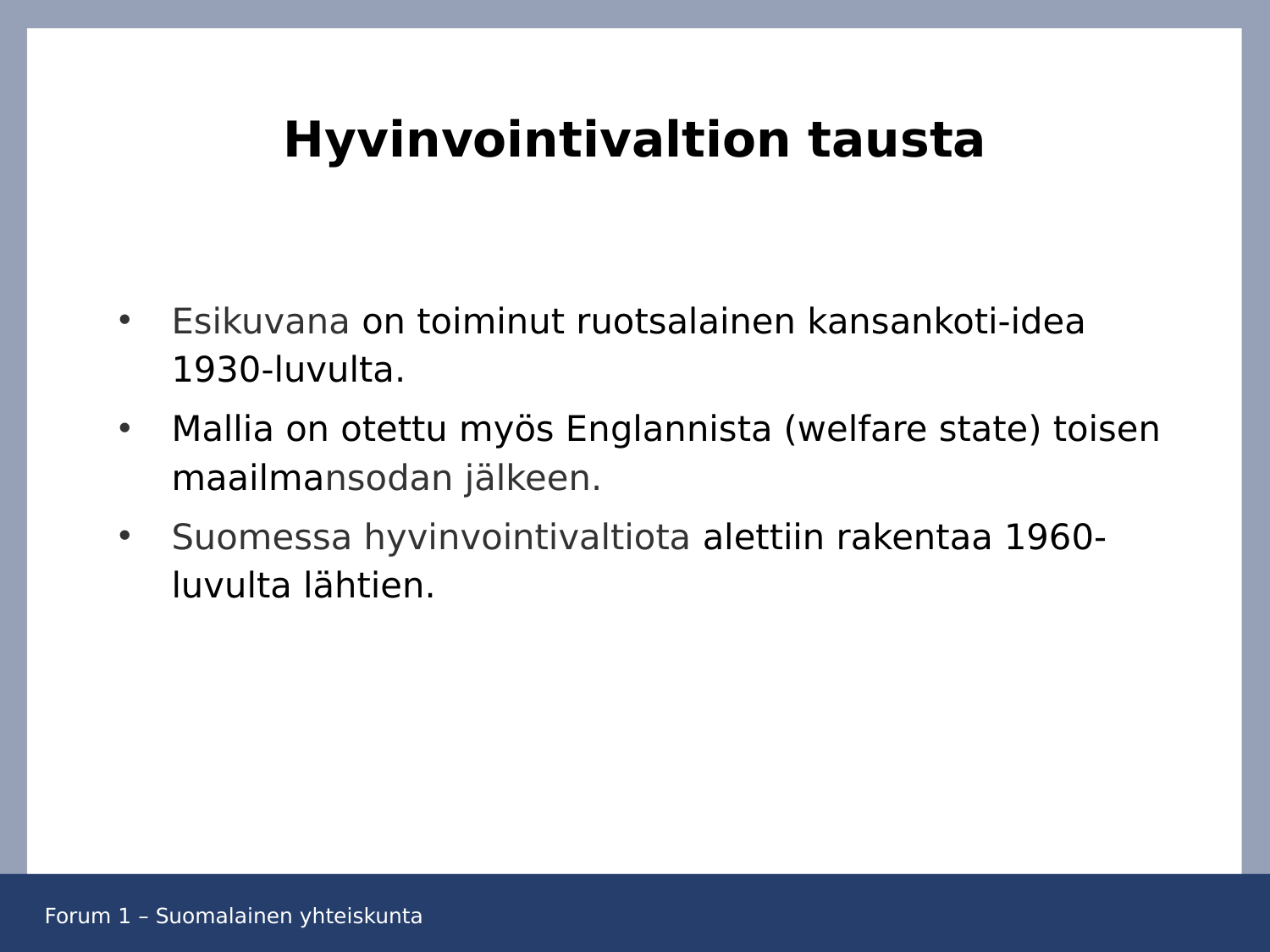

# Hyvinvointivaltion tausta
Esikuvana on toiminut ruotsalainen kansankoti-idea 1930-luvulta.
Mallia on otettu myös Englannista (welfare state) toisen maailmansodan jälkeen.
Suomessa hyvinvointivaltiota alettiin rakentaa 1960-luvulta lähtien.